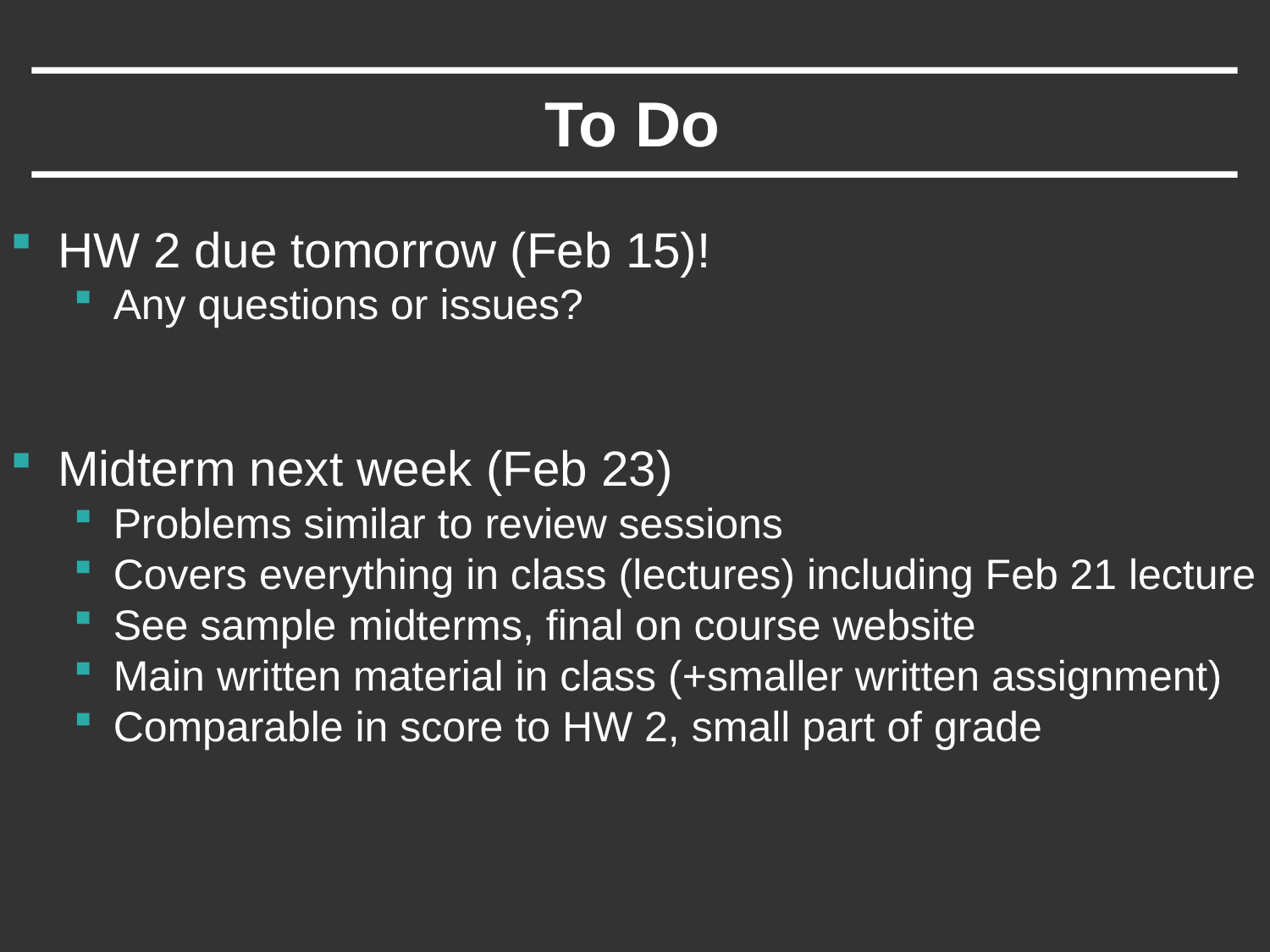

# To Do
HW 2 due tomorrow (Feb 15)!
Any questions or issues?

Midterm next week (Feb 23)
Problems similar to review sessions
Covers everything in class (lectures) including Feb 21 lecture
See sample midterms, final on course website
Main written material in class (+smaller written assignment)
Comparable in score to HW 2, small part of grade